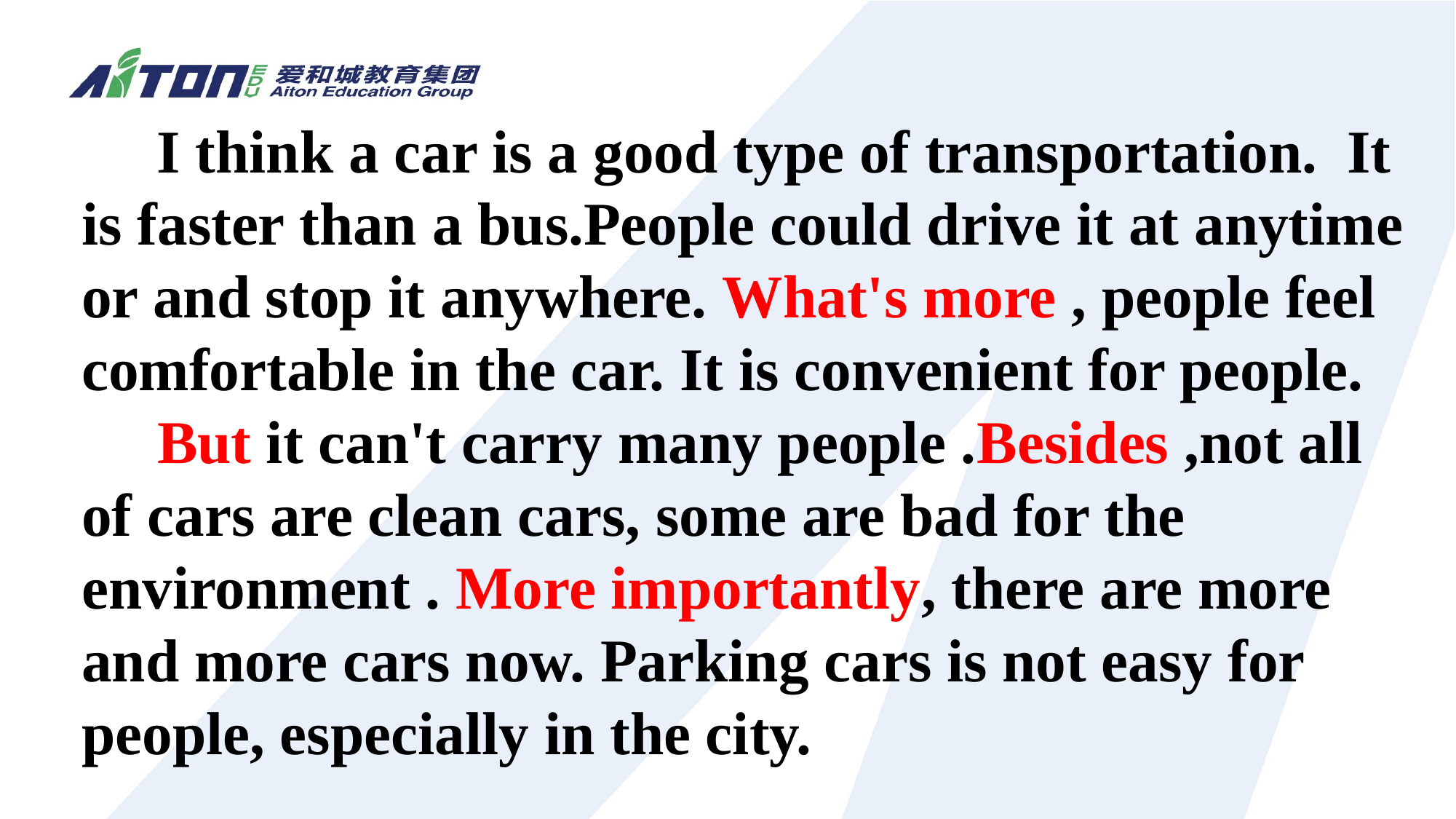

I think a car is a good type of transportation.  It is faster than a bus.People could drive it at anytime or and stop it anywhere. What's more , people feel comfortable in the car. It is convenient for people.
     But it can't carry many people .Besides ,not all of cars are clean cars, some are bad for the environment . More importantly, there are more and more cars now. Parking cars is not easy for people, especially in the city.
11